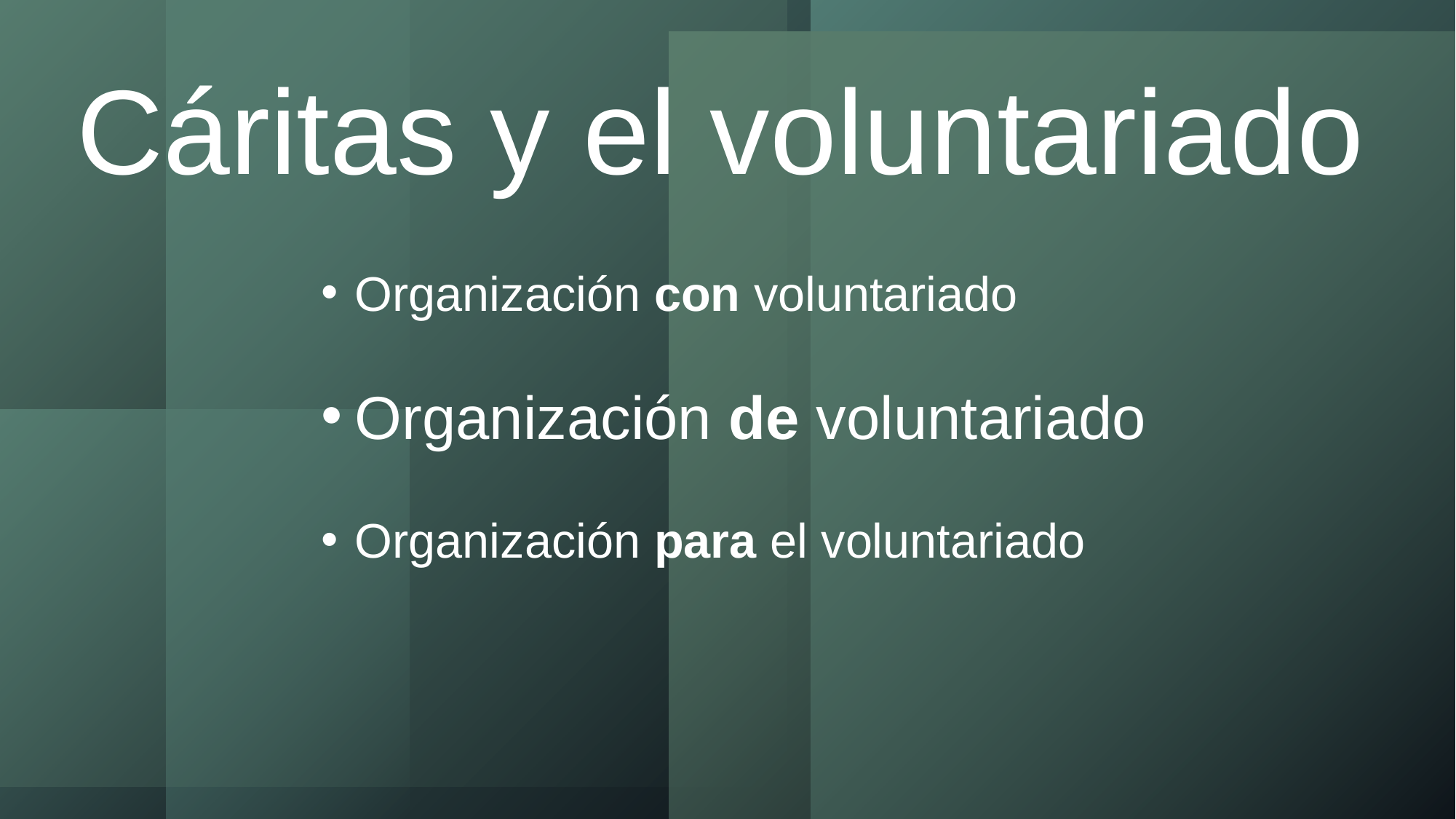

# Cáritas y el voluntariado
Organización con voluntariado

Organización de voluntariado

Organización para el voluntariado